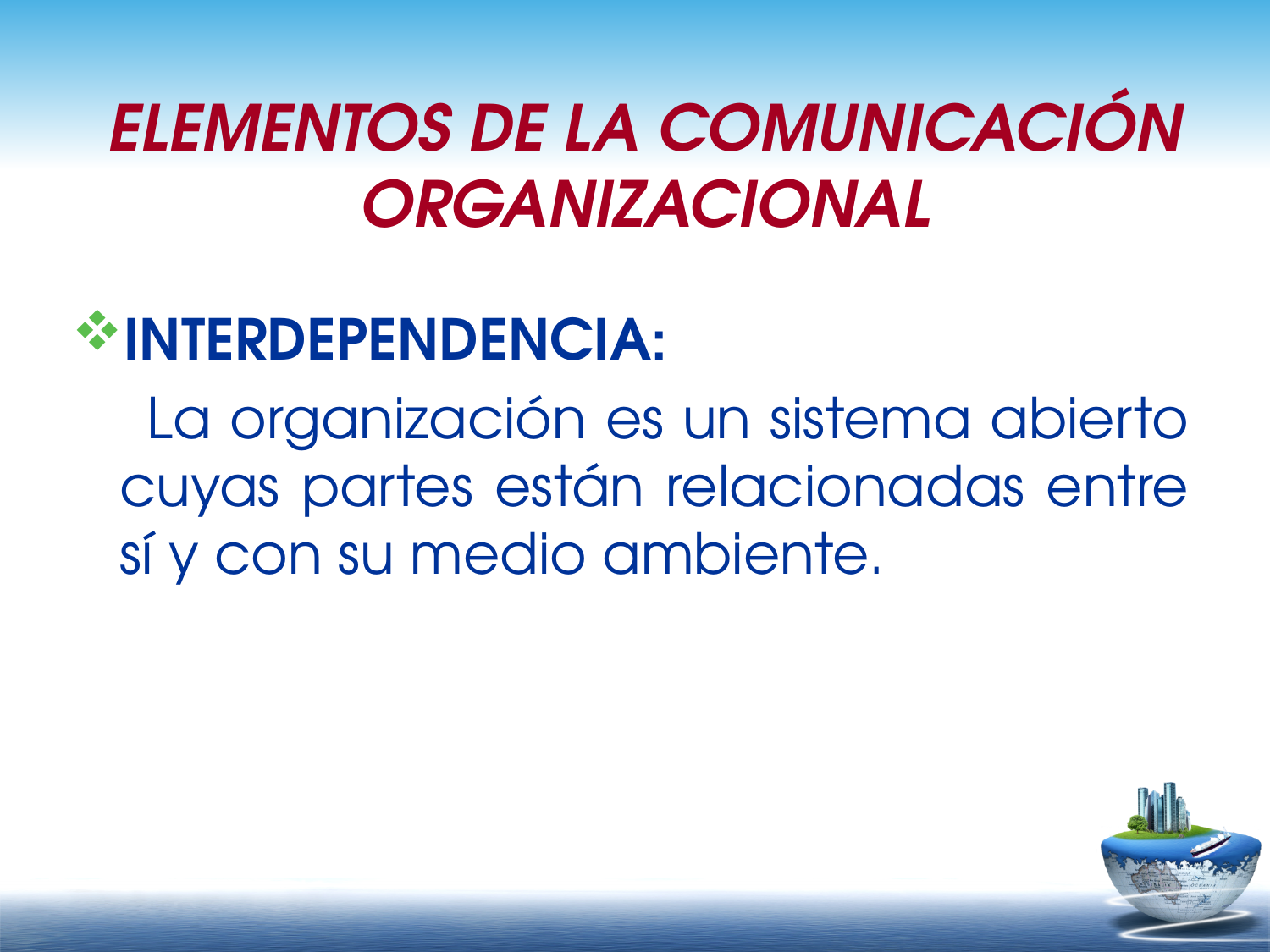

# ELEMENTOS DE LA COMUNICACIÓN ORGANIZACIONAL
INTERDEPENDENCIA:
    La organización es un sistema abierto cuyas partes están relacionadas entre sí y con su medio ambiente.